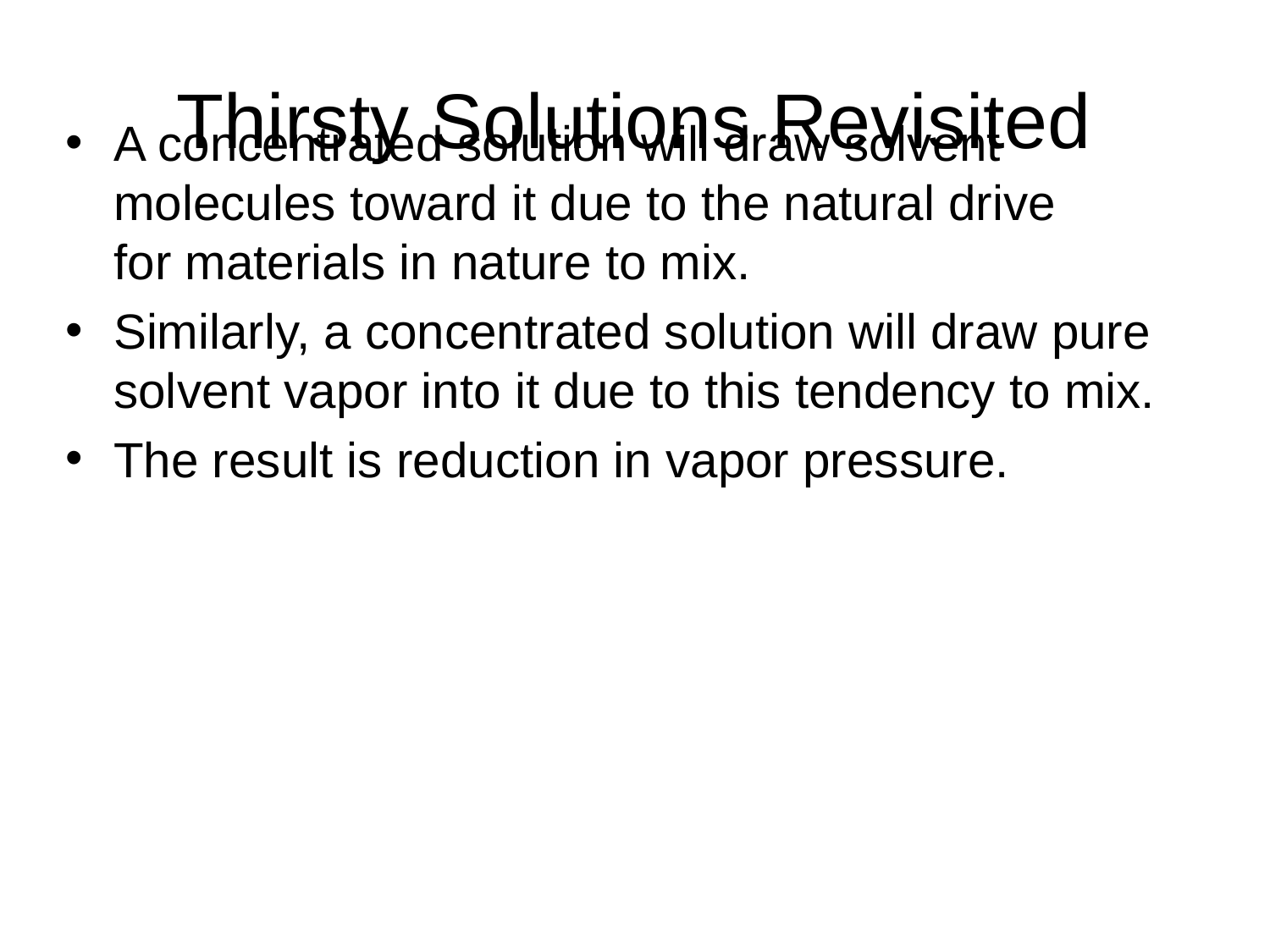

# Thirsty Solutions Revisited
A concentrated solution will draw solvent molecules toward it due to the natural drive
for materials in nature to mix.
Similarly, a concentrated solution will draw pure solvent vapor into it due to this tendency to mix.
The result is reduction in vapor pressure.